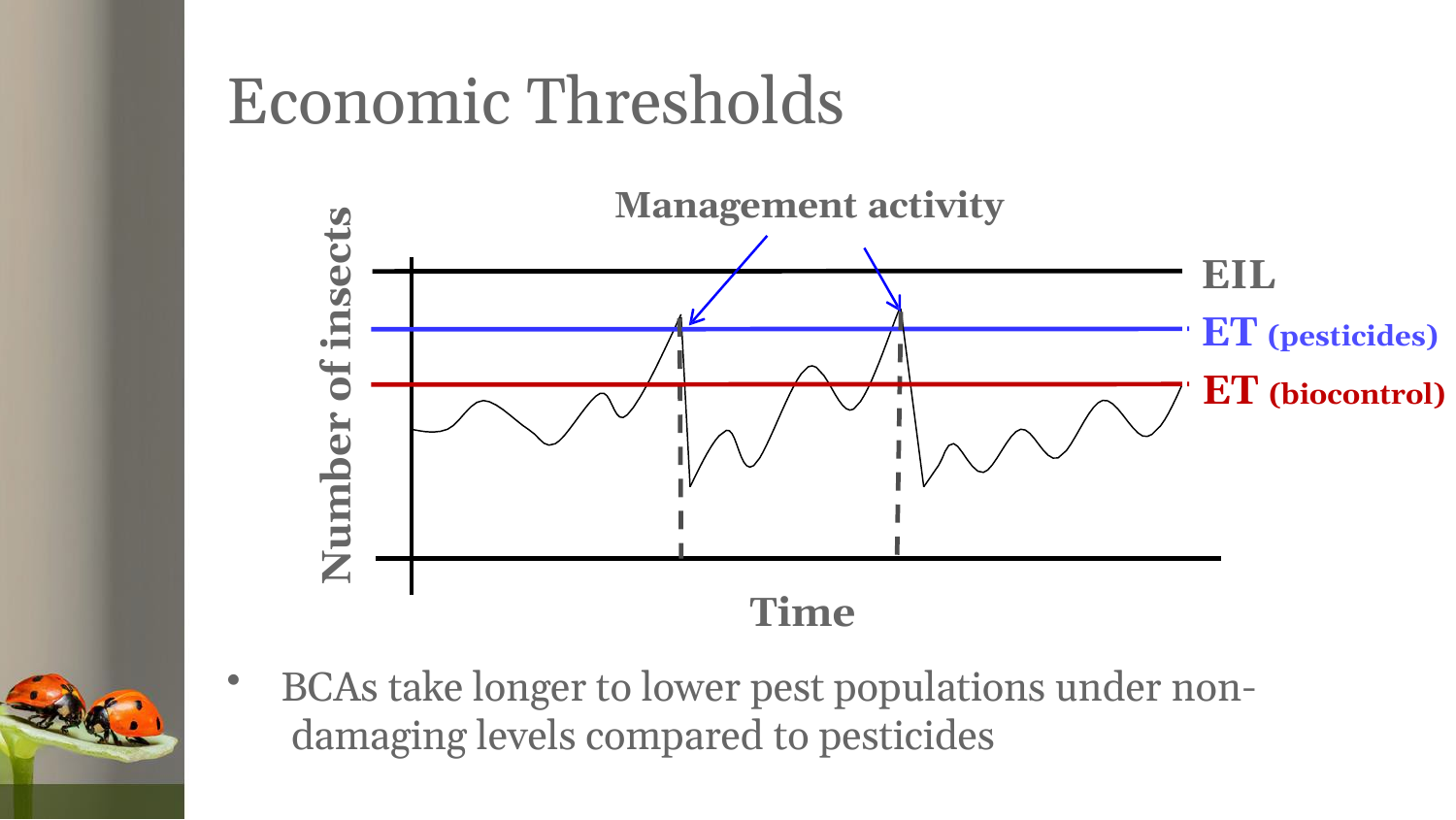

# Economic Thresholds
Management activity
EIL
ET (pesticides)
ET (biocontrol)

Number of insects

Time
BCAs take longer to lower pest populations under non-  damaging levels compared to pesticides